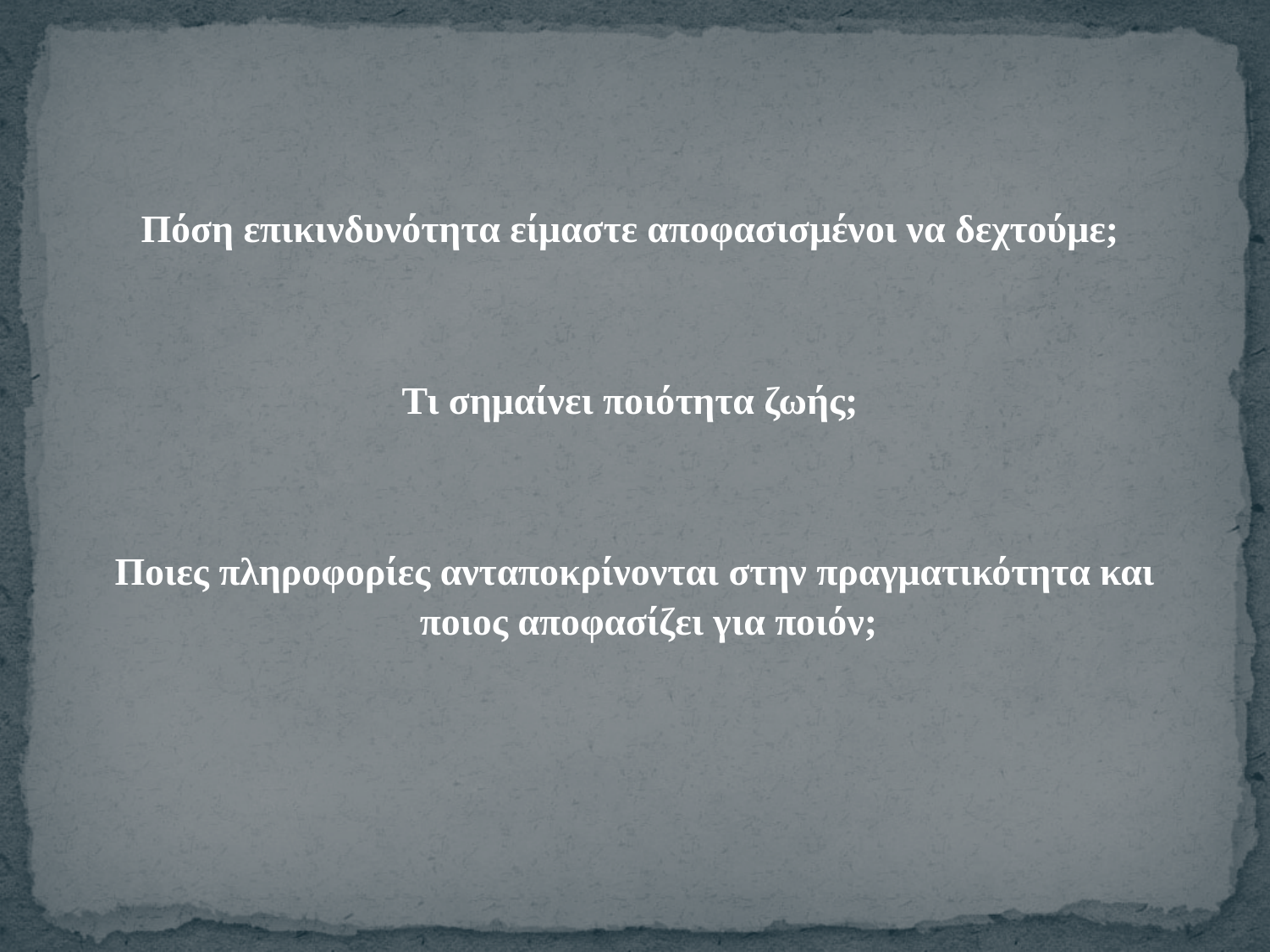

Πόση επικινδυνότητα είμαστε αποφασισμένοι να δεχτούμε;

Τι σημαίνει ποιότητα ζωής;

Ποιες πληροφορίες ανταποκρίνονται στην πραγματικότητα και ποιος αποφασίζει για ποιόν;